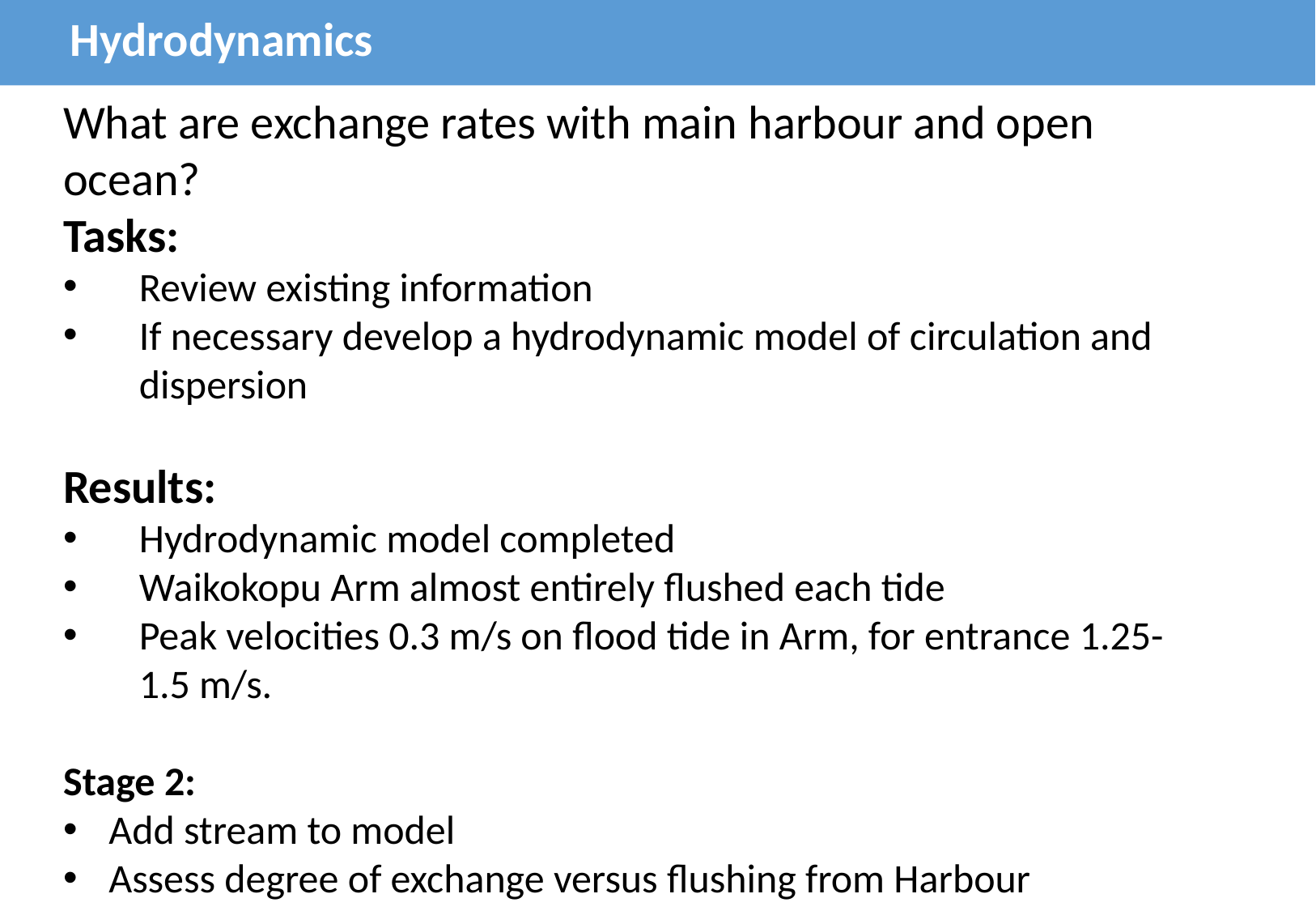

Hydrodynamics
What are exchange rates with main harbour and open ocean?
Tasks:
Review existing information
If necessary develop a hydrodynamic model of circulation and dispersion

Results:
Hydrodynamic model completed
Waikokopu Arm almost entirely flushed each tide
Peak velocities 0.3 m/s on flood tide in Arm, for entrance 1.25-1.5 m/s.

Stage 2:
Add stream to model
Assess degree of exchange versus flushing from Harbour